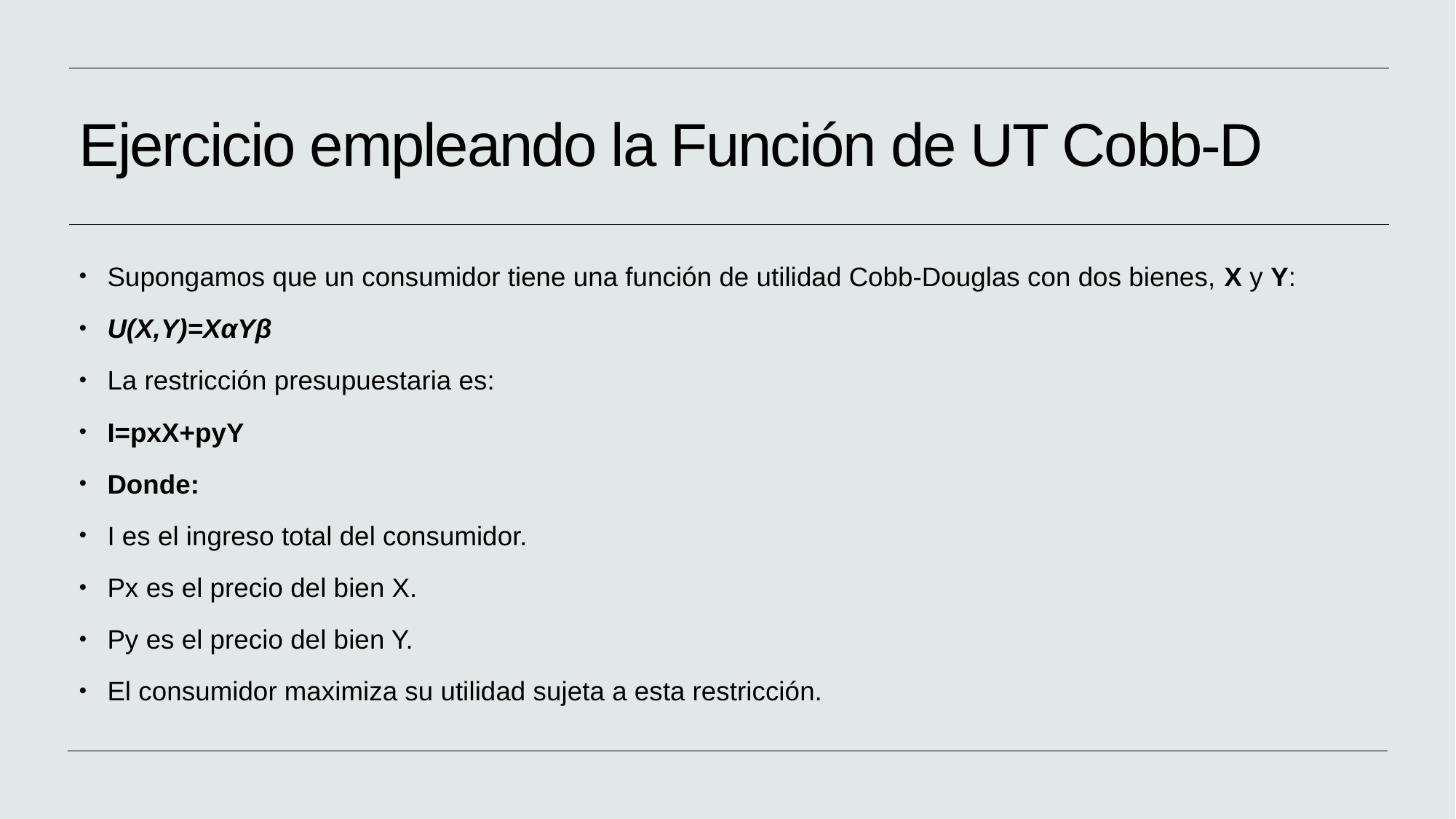

# Ejercicio empleando la Función de UT Cobb-D
Supongamos que un consumidor tiene una función de utilidad Cobb-Douglas con dos bienes, X y Y:
U(X,Y)=XαYβ
La restricción presupuestaria es:
I=pxX+pyY
Donde:
I es el ingreso total del consumidor.
Px es el precio del bien X.
Py es el precio del bien Y.
El consumidor maximiza su utilidad sujeta a esta restricción.